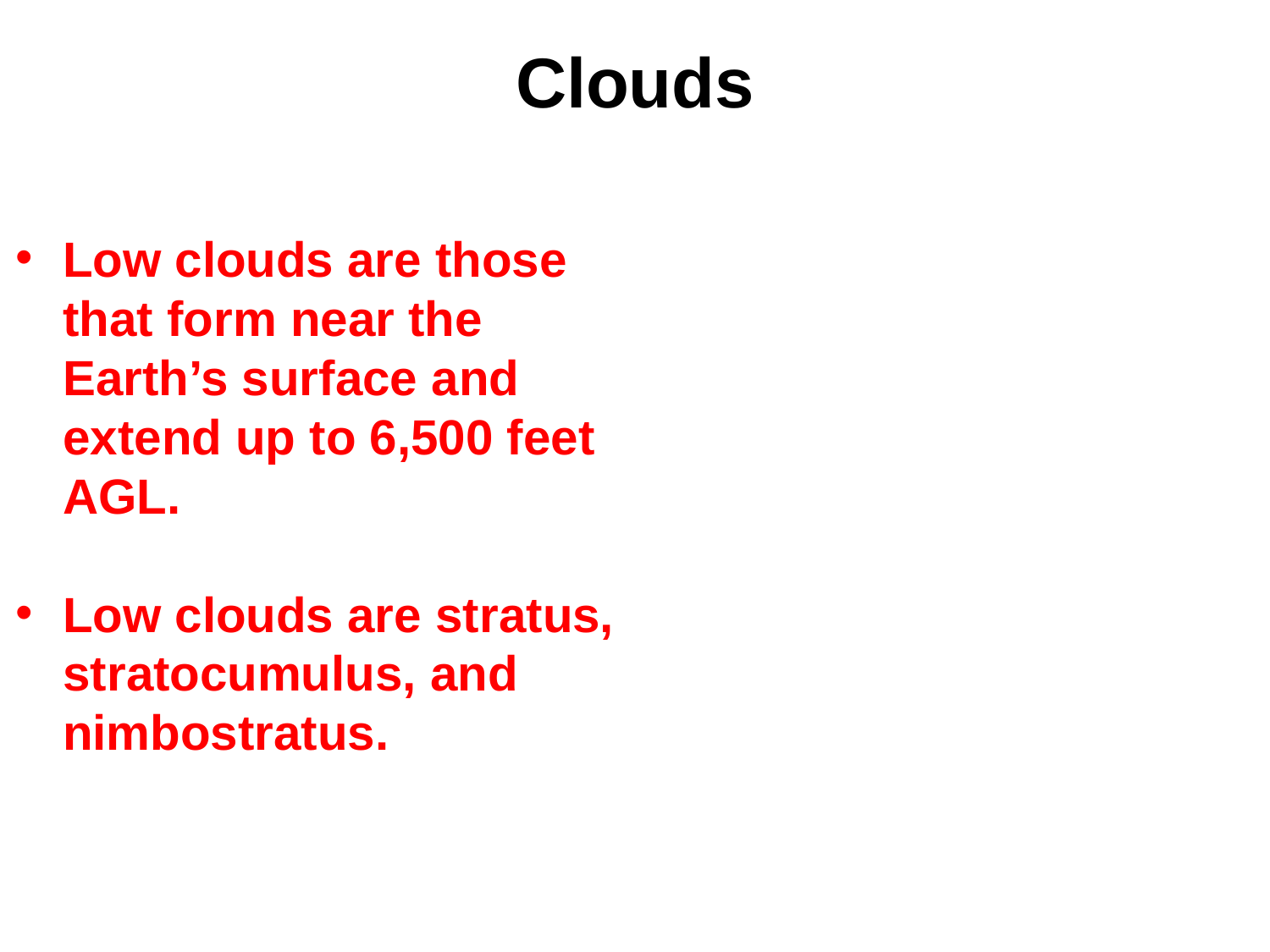

# Clouds
Low clouds are those that form near the Earth’s surface and extend up to 6,500 feet AGL.

Low clouds are stratus, stratocumulus, and nimbostratus.